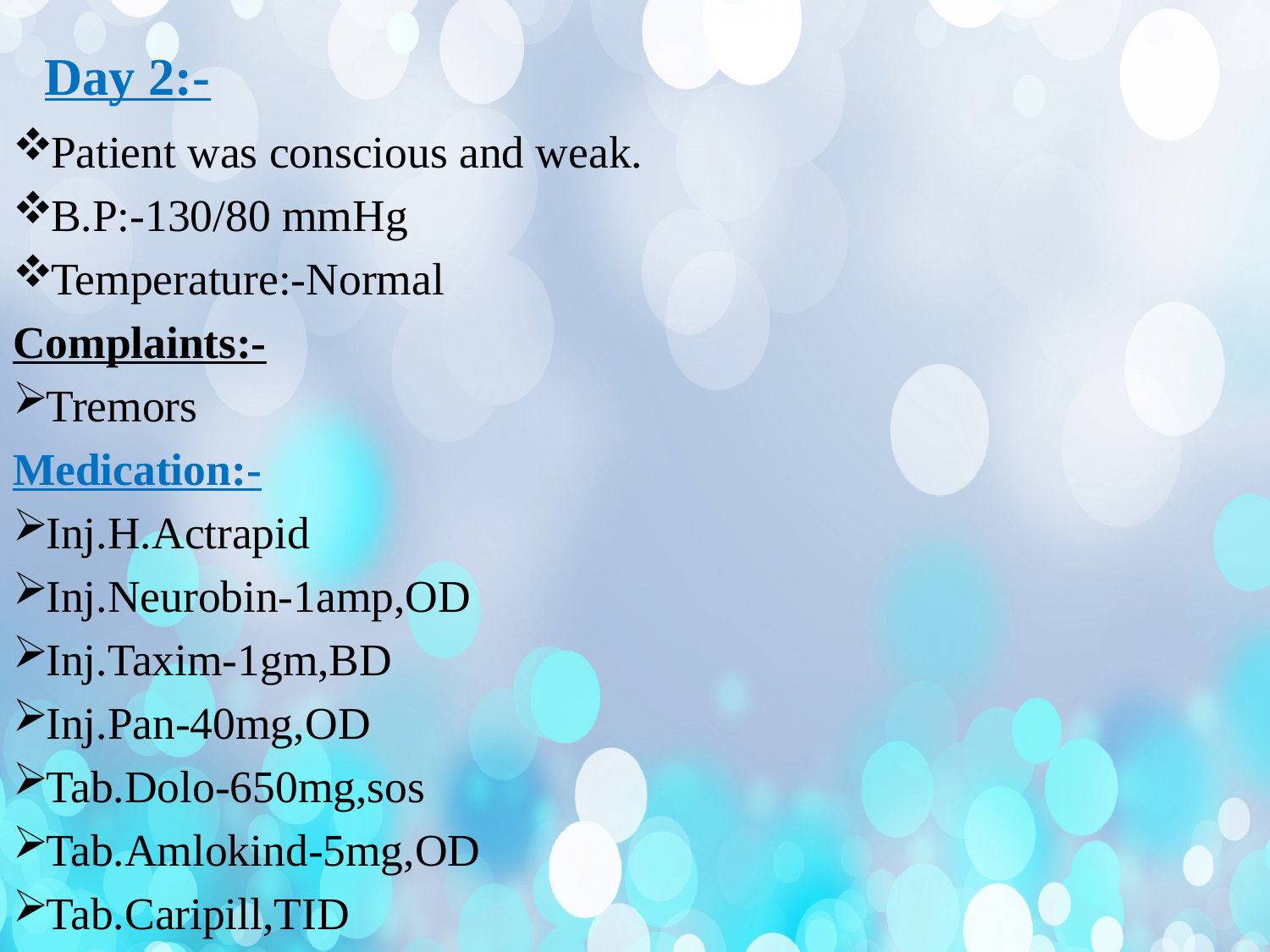

# Day 2:-
Patient was conscious and weak.
B.P:-130/80 mmHg
Temperature:-Normal
Complaints:-
Tremors
Medication:-
Inj.H.Actrapid
Inj.Neurobin-1amp,OD
Inj.Taxim-1gm,BD
Inj.Pan-40mg,OD
Tab.Dolo-650mg,sos
Tab.Amlokind-5mg,OD
Tab.Caripill,TID